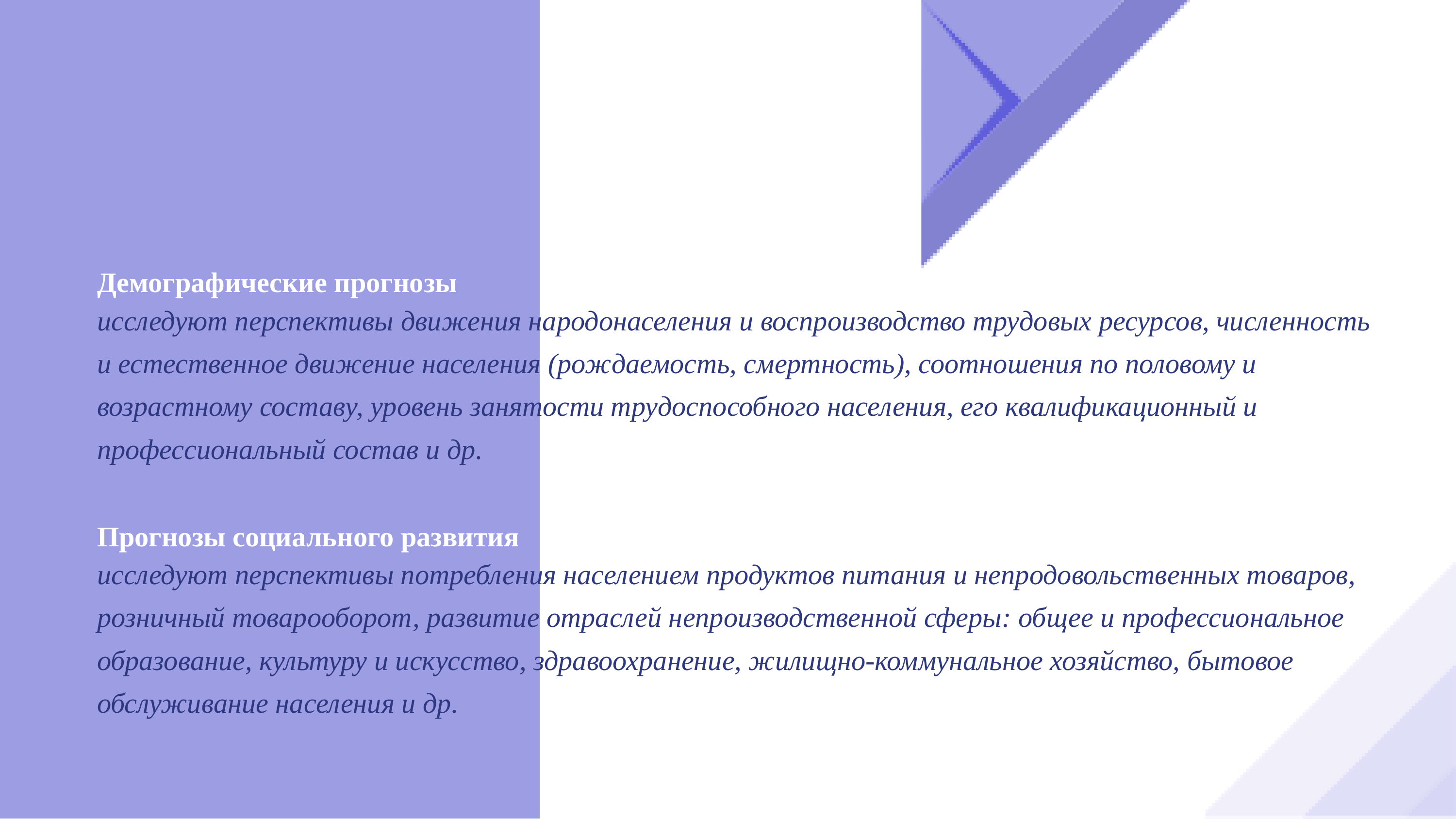

Демографические прогнозы
исследуют перспективы движения народонаселения и воспроизводство трудовых ресурсов, численность и естественное движение населения (рождаемость, смертность), соотношения по половому и возрастному составу, уровень занятости трудоспособного населения, его квалификационный и профессиональный состав и др.

Прогнозы социального развития
исследуют перспективы потребления населением продуктов питания и непродовольственных товаров, розничный товарооборот, развитие отраслей непроизводственной сферы: общее и профессиональное образование, культуру и искусство, здравоохранение, жилищно-коммунальное хозяйство, бытовое обслуживание населения и др.